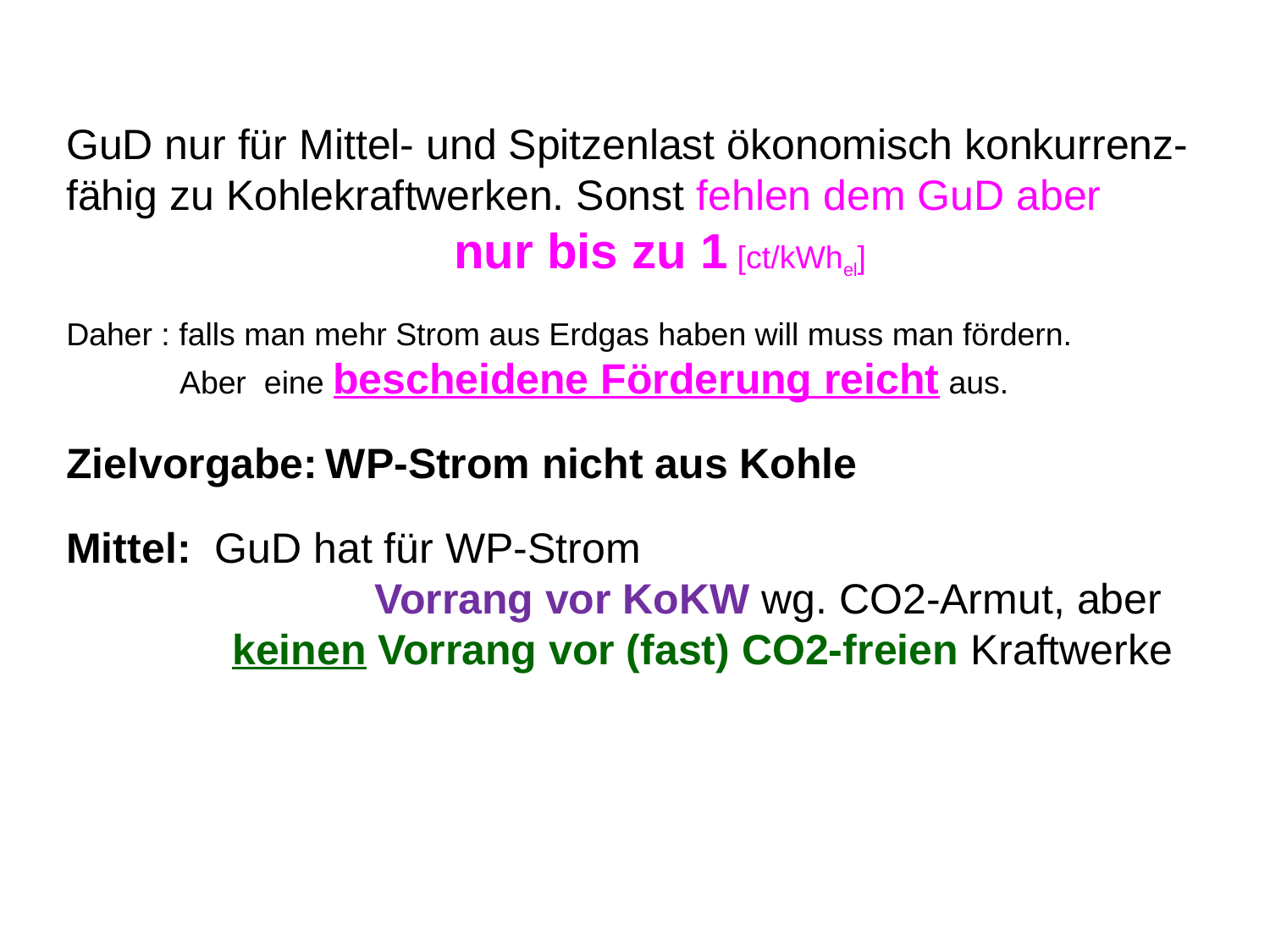

GuD nur für Mittel- und Spitzenlast ökonomisch konkurrenz-fähig zu Kohlekraftwerken. Sonst fehlen dem GuD aber
 nur bis zu 1 [ct/kWhel]

Daher : falls man mehr Strom aus Erdgas haben will muss man fördern.
             Aber  eine bescheidene Förderung reicht aus.

Zielvorgabe: WP-Strom nicht aus Kohle

Mittel:  GuD hat für WP-Strom
                          Vorrang vor KoKW wg. CO2-Armut, aber
              keinen Vorrang vor (fast) CO2-freien Kraftwerke